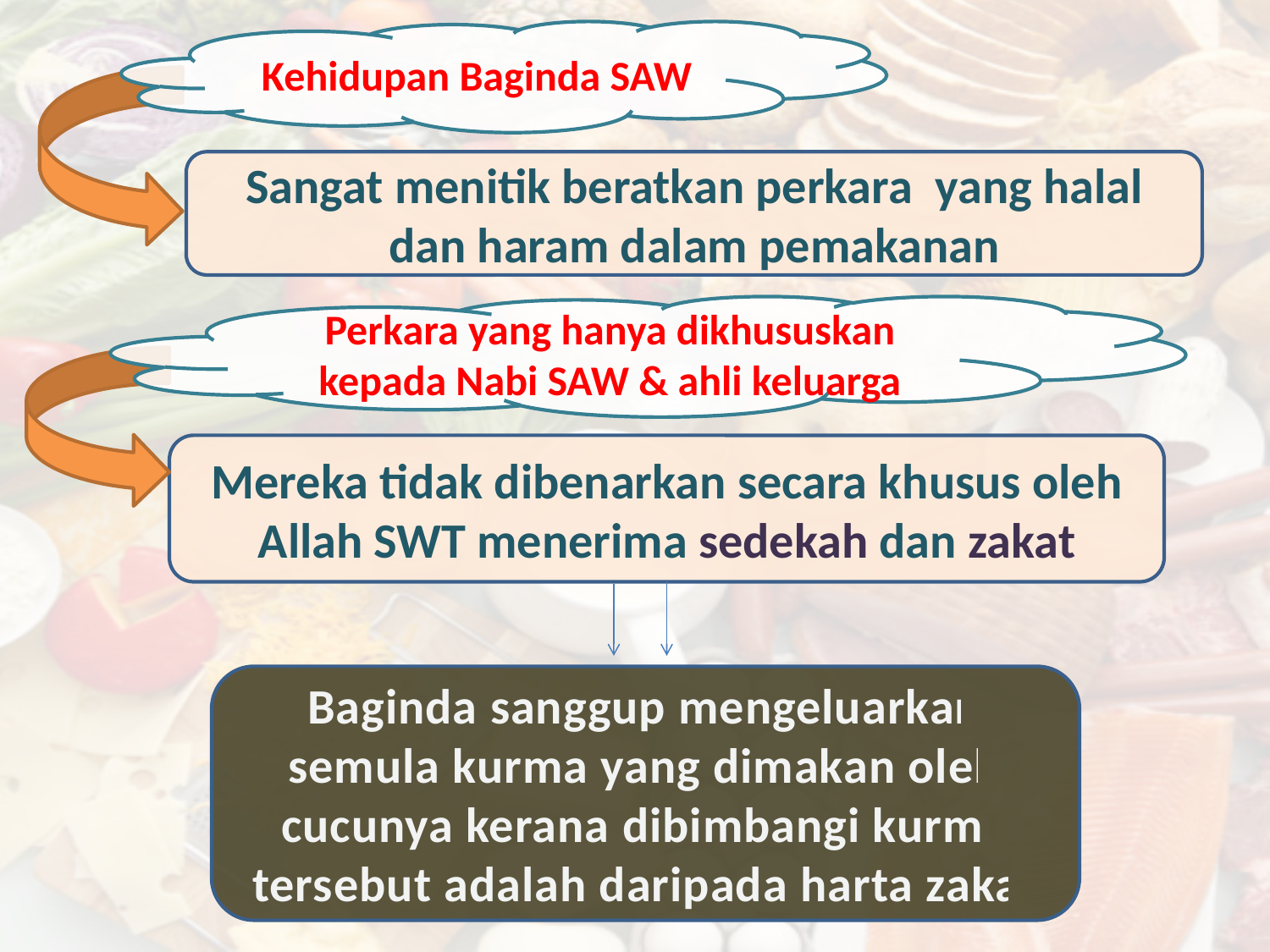

Kehidupan Baginda SAW

Sangat menitik beratkan perkara  yang halal dan haram dalam pemakanan
Perkara yang hanya dikhususkan kepada Nabi SAW & ahli keluarga

Mereka tidak dibenarkan secara khusus oleh Allah SWT menerima sedekah dan zakat
Baginda sanggup mengeluarkan semula kurma yang dimakan oleh cucunya kerana dibimbangi kurma tersebut adalah daripada harta zakat